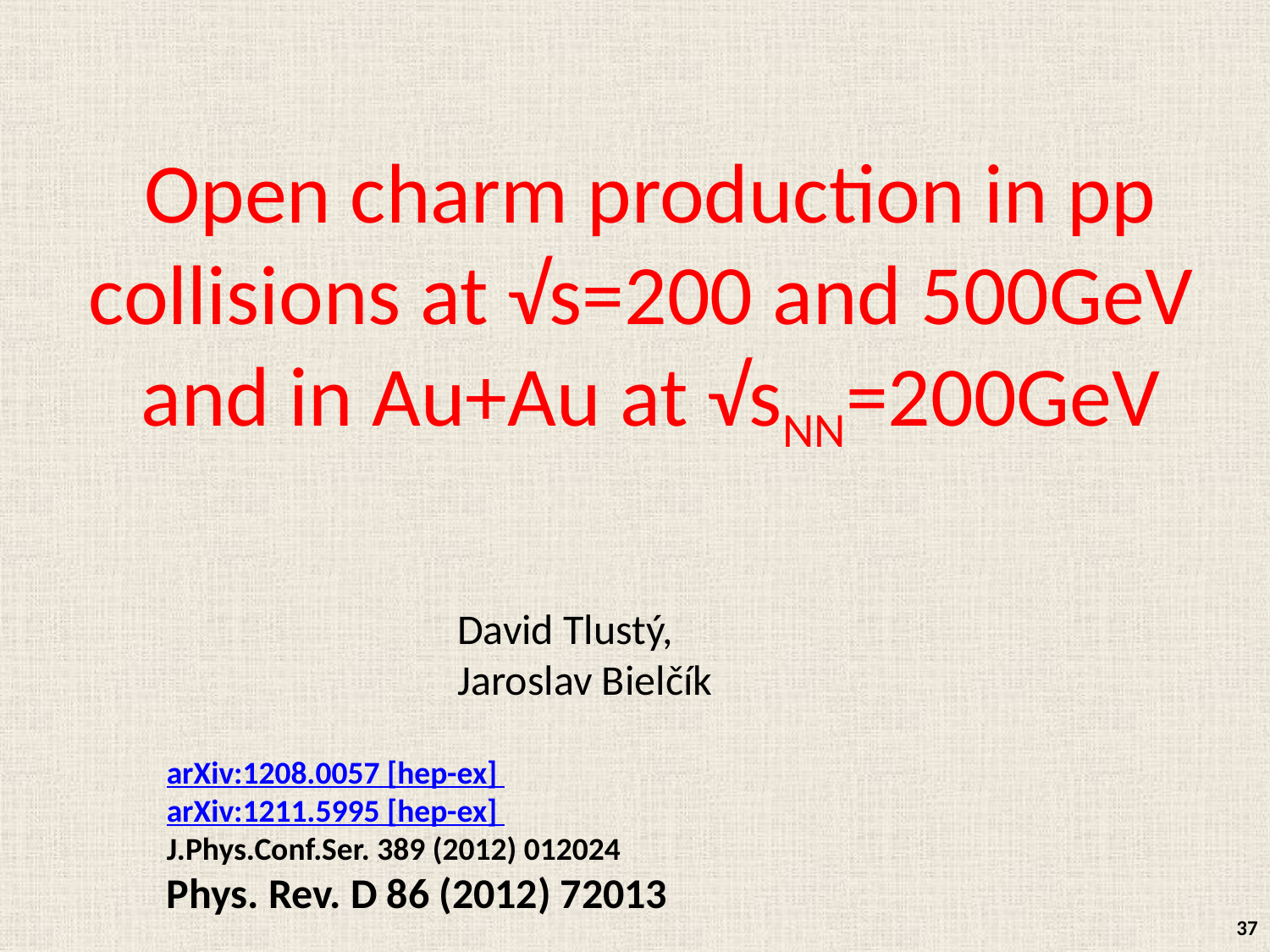

# Open charm production in pp collisions at √s=200 and 500GeV and in Au+Au at √sNN=200GeV
David Tlustý,
Jaroslav Bielčík
arXiv:1208.0057 [hep-ex]
arXiv:1211.5995 [hep-ex]
J.Phys.Conf.Ser. 389 (2012) 012024
Phys. Rev. D 86 (2012) 72013
37